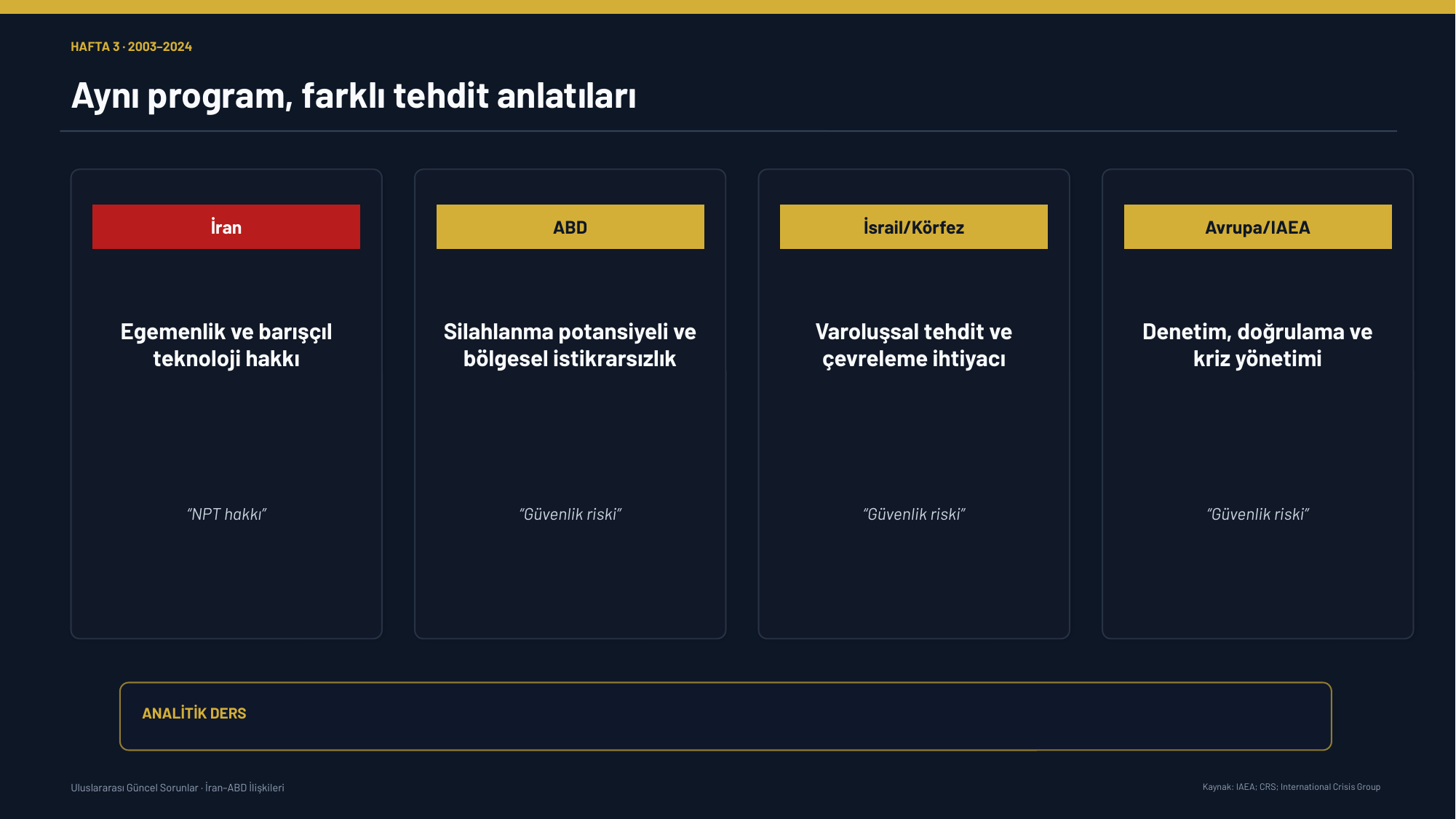

HAFTA 3 · 2003–2024
Aynı program, farklı tehdit anlatıları

İran
ABD
İsrail/Körfez
Avrupa/IAEA
Egemenlik ve barışçıl teknoloji hakkı
Silahlanma potansiyeli ve bölgesel istikrarsızlık
Varoluşsal tehdit ve çevreleme ihtiyacı
Denetim, doğrulama ve kriz yönetimi
“NPT hakkı”
“Güvenlik riski”
“Güvenlik riski”
“Güvenlik riski”

ANALİTİK DERS
Kriz yalnızca kapasiteyle ilgili değildir; niyet, kimlik, güven ve geçmiş deneyimler tehdidin nasıl yorumlandığını belirler.
Kaynak: IAEA; CRS; International Crisis Group
Uluslararası Güncel Sorunlar · İran–ABD İlişkileri